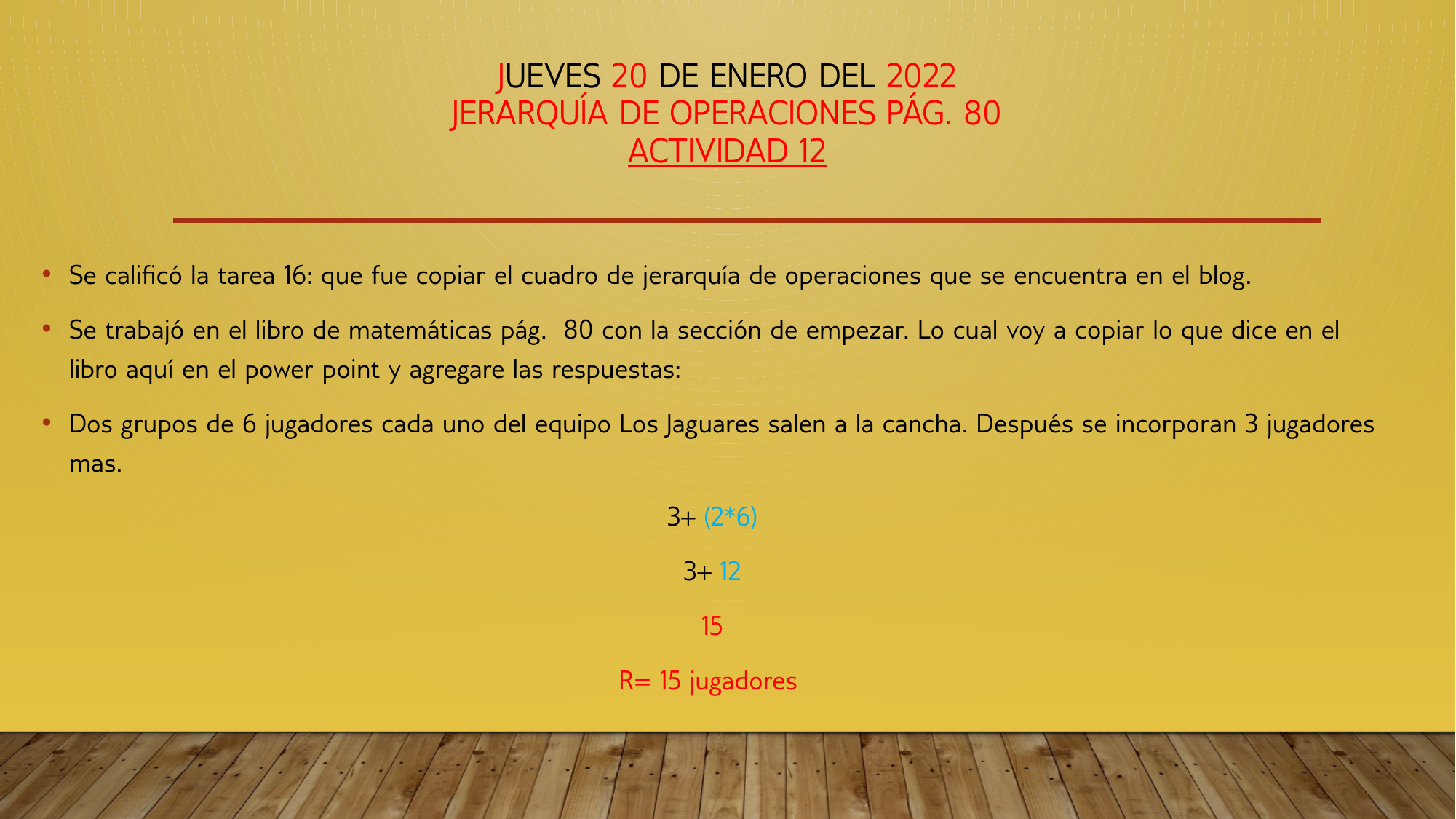

# Jueves 20 de enero del 2022 jerarquía de operaciones pág. 80 actividad 12
Se calificó la tarea 16: que fue copiar el cuadro de jerarquía de operaciones que se encuentra en el blog.
Se trabajó en el libro de matemáticas pág.  80 con la sección de empezar. Lo cual voy a copiar lo que dice en el libro aquí en el power point y agregare las respuestas:
Dos grupos de 6 jugadores cada uno del equipo Los Jaguares salen a la cancha. Después se incorporan 3 jugadores mas.
3+ (2*6)
3+ 12
15
R= 15 jugadores